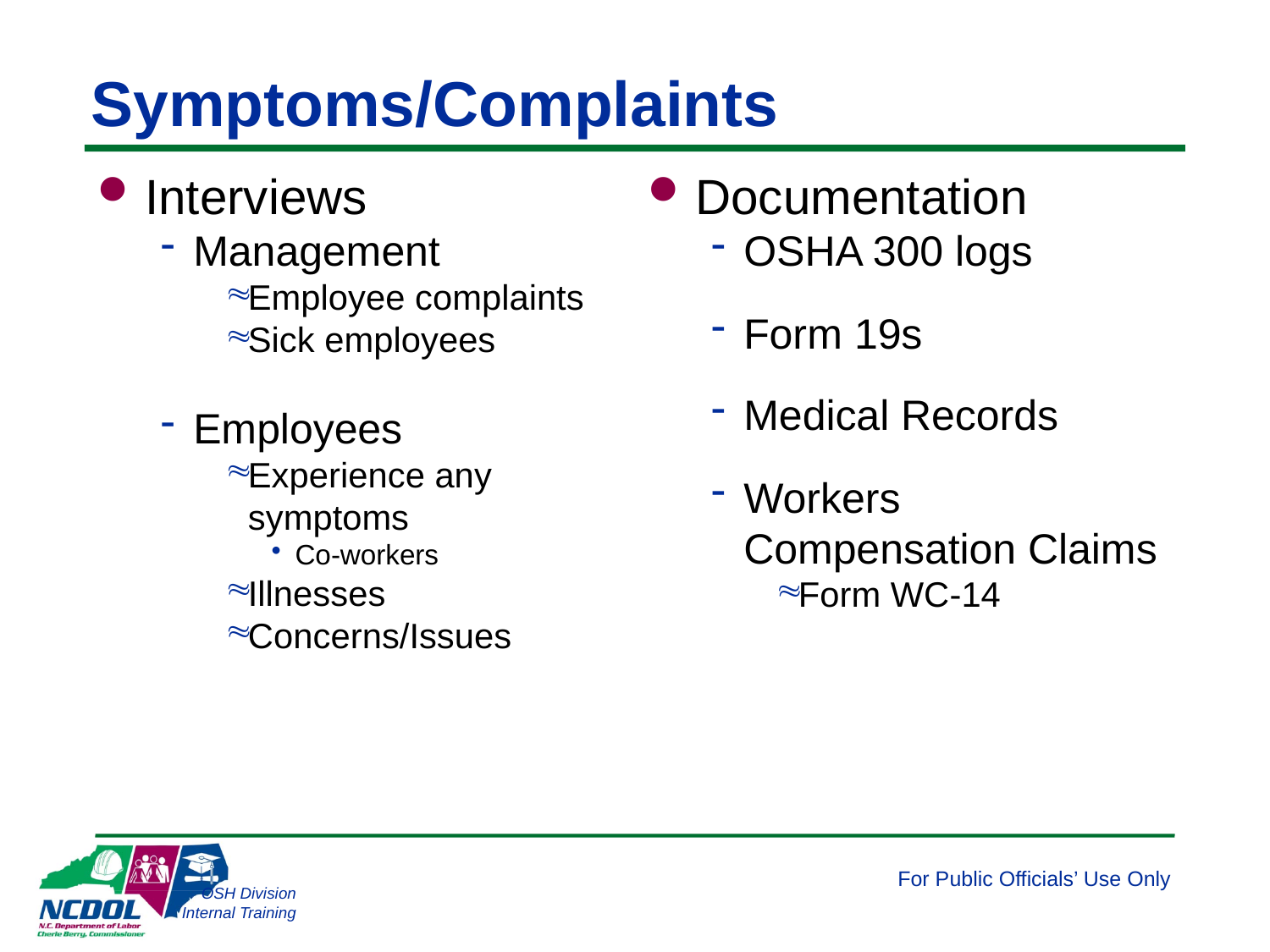

# Symptoms/Complaints

Interviews
Management
Employee complaints
Sick employees

Employees
Experience any symptoms
Co-workers
Illnesses
Concerns/Issues

Documentation
OSHA 300 logs

Form 19s

Medical Records

Workers Compensation Claims
Form WC-14